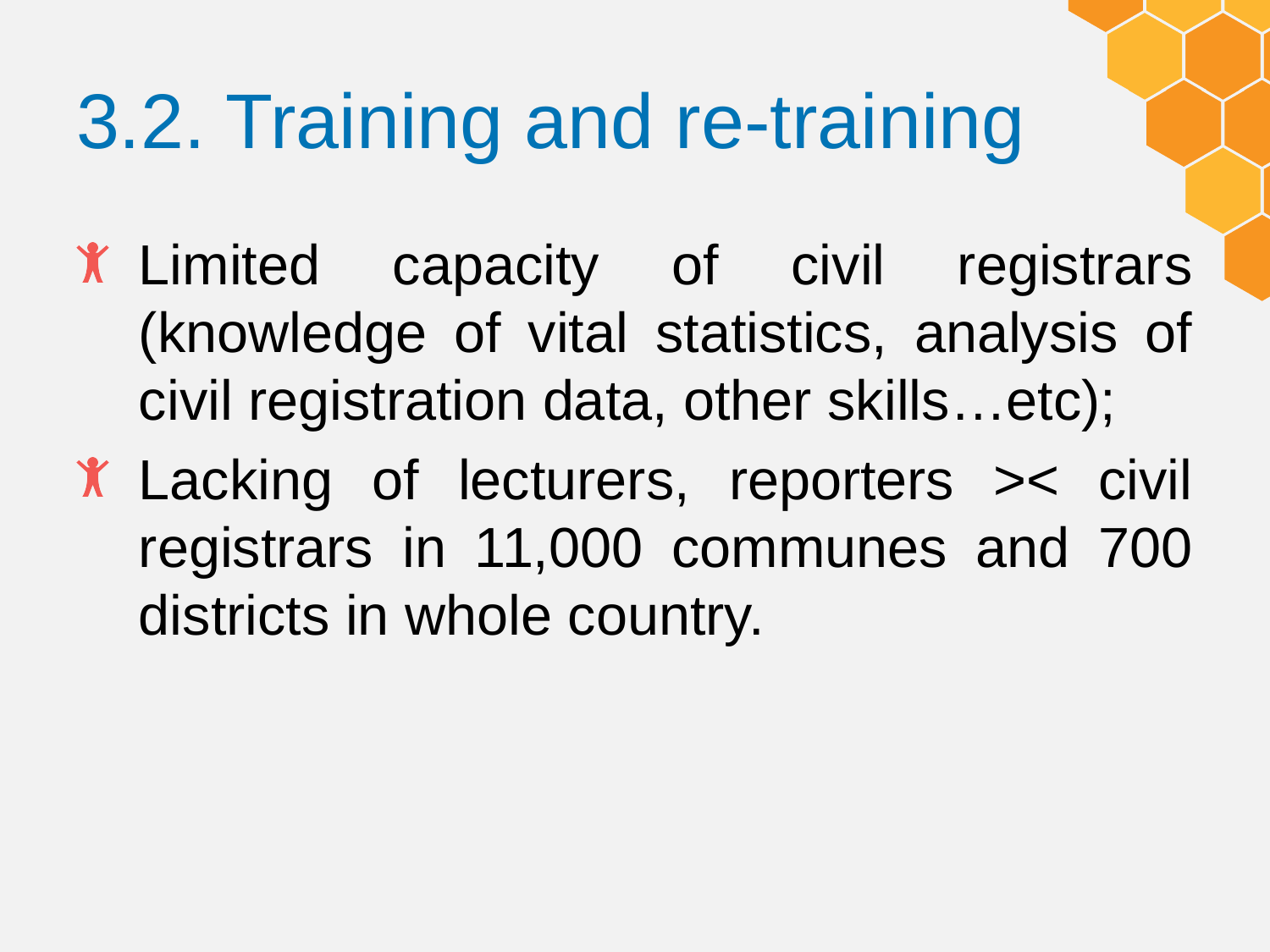

# 3.2. Training and re-training
Limited capacity of civil registrars (knowledge of vital statistics, analysis of civil registration data, other skills…etc);
Lacking of lecturers, reporters >< civil registrars in 11,000 communes and 700 districts in whole country.